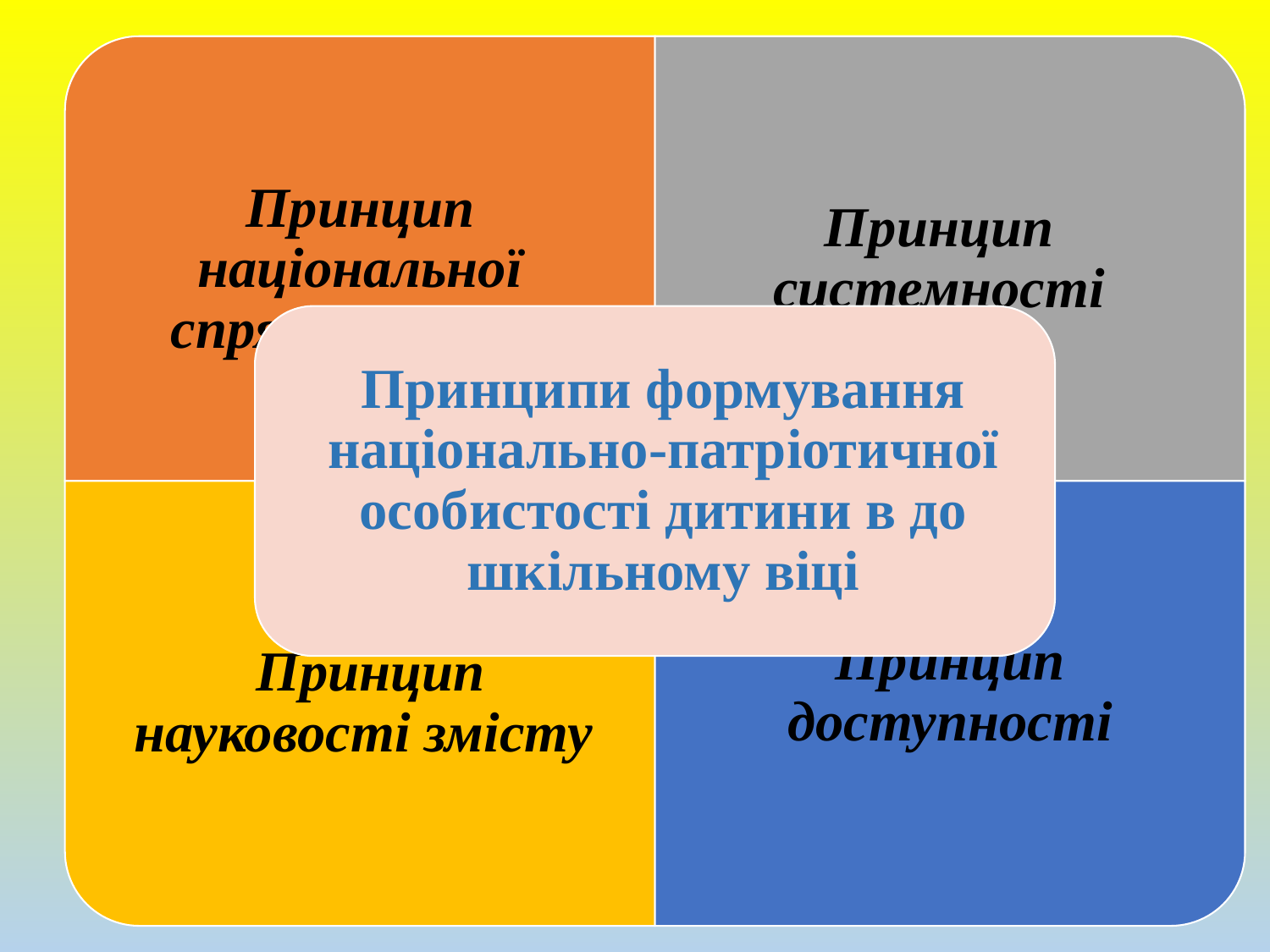

Принцип національної спрямованості
Принцип системності
Принцип науковості змісту
Принцип доступності
Принципи формування національно-патріотичної особистості дитини в до­шкільному віці